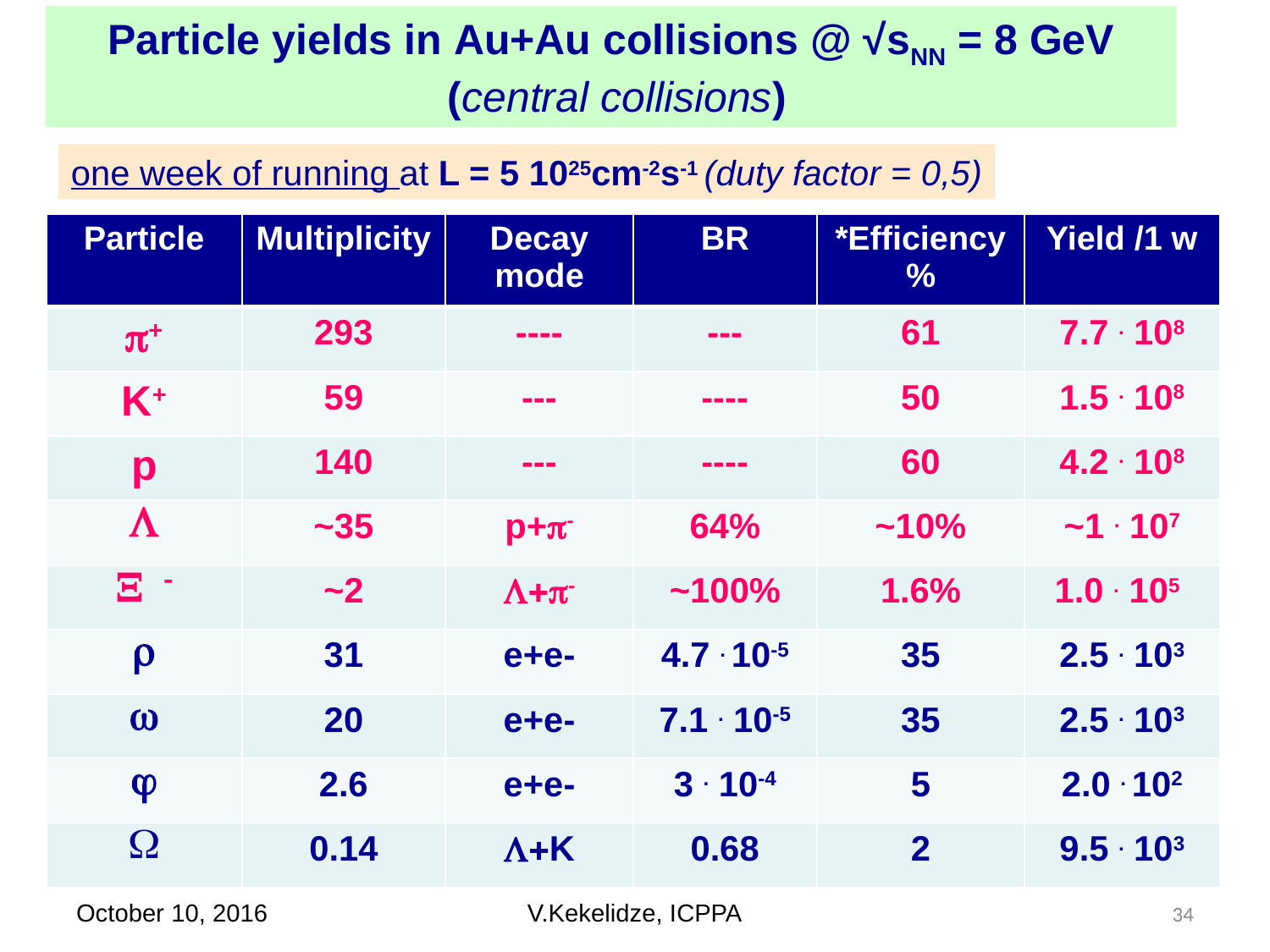

Particle yields in Au+Au collisions @ √sNN = 8 GeV
 (central collisions)

one week of running at L = 5 1025cm-2s-1 (duty factor = 0,5)
| Particle | Multiplicity | Decay mode | BR | \*Efficiency % | Yield /1 w |
| --- | --- | --- | --- | --- | --- |
| π+ | 293 | ---- | --- | 61 | 7.7 . 108 |
| K+ | 59 | --- | ---- | 50 | 1.5 . 108 |
| p | 140 | --- | ---- | 60 | 4.2 . 108 |
| Λ | ~35 | p+π- | 64% | ~10% | ~1 . 107 |
| Ξ − | ~2 | Λ+π- | ~100% | 1.6% | 1.0 . 105 |
| ρ | 31 | e+e- | 4.7 . 10-5 | 35 | 2.5 . 103 |
| ω | 20 | e+e- | 7.1 . 10-5 | 35 | 2.5 . 103 |
| ϕ | 2.6 | e+e- | 3 . 10-4 | 5 | 2.0 . 102 |
| Ω | 0.14 | Λ+K | 0.68 | 2 | 9.5 . 103 |
October 10, 2016
V.Kekelidze, ICPPA
34